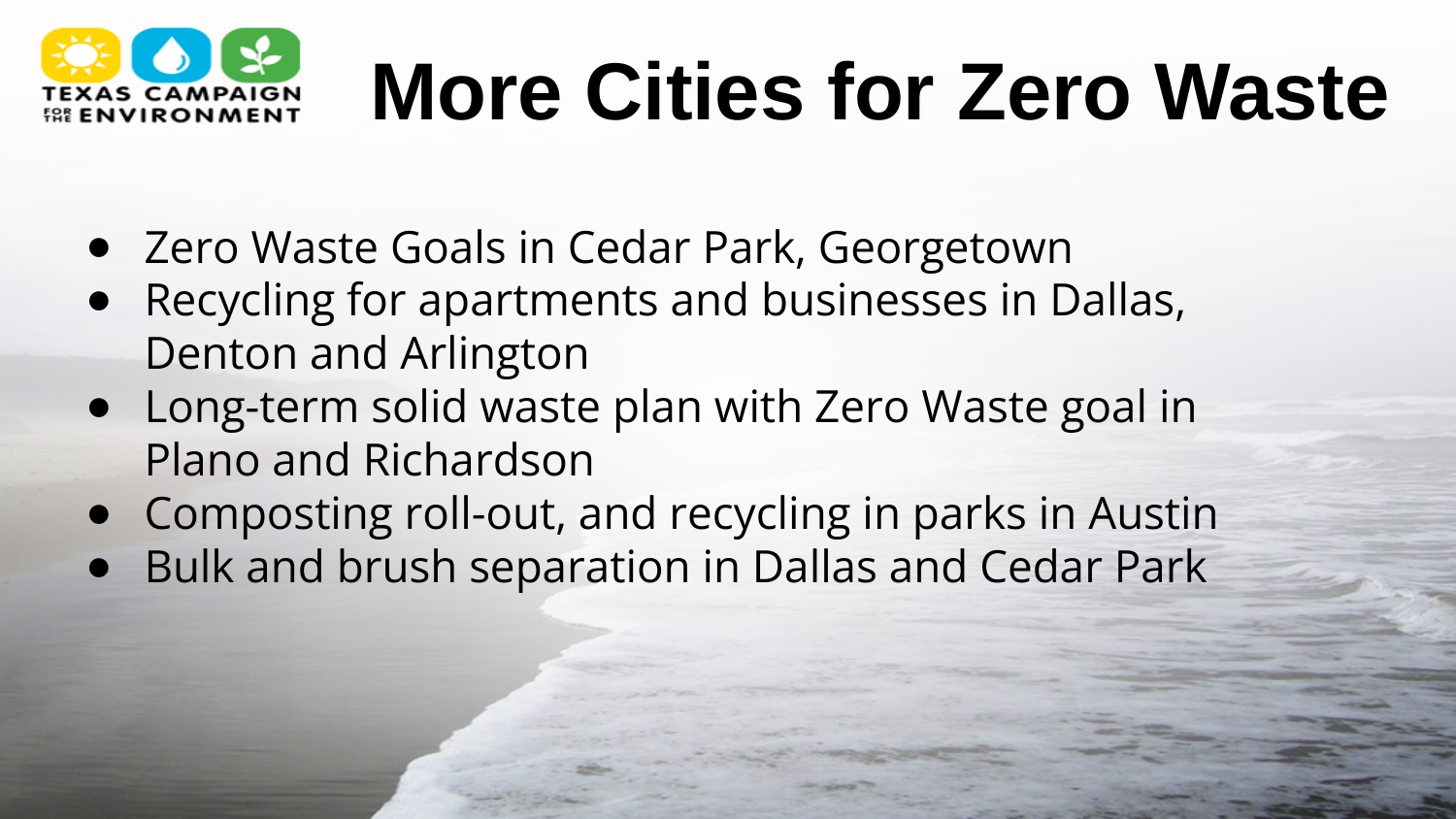

# More Cities for Zero Waste
Zero Waste Goals in Cedar Park, Georgetown
Recycling for apartments and businesses in Dallas, Denton and Arlington
Long-term solid waste plan with Zero Waste goal in Plano and Richardson
Composting roll-out, and recycling in parks in Austin
Bulk and brush separation in Dallas and Cedar Park